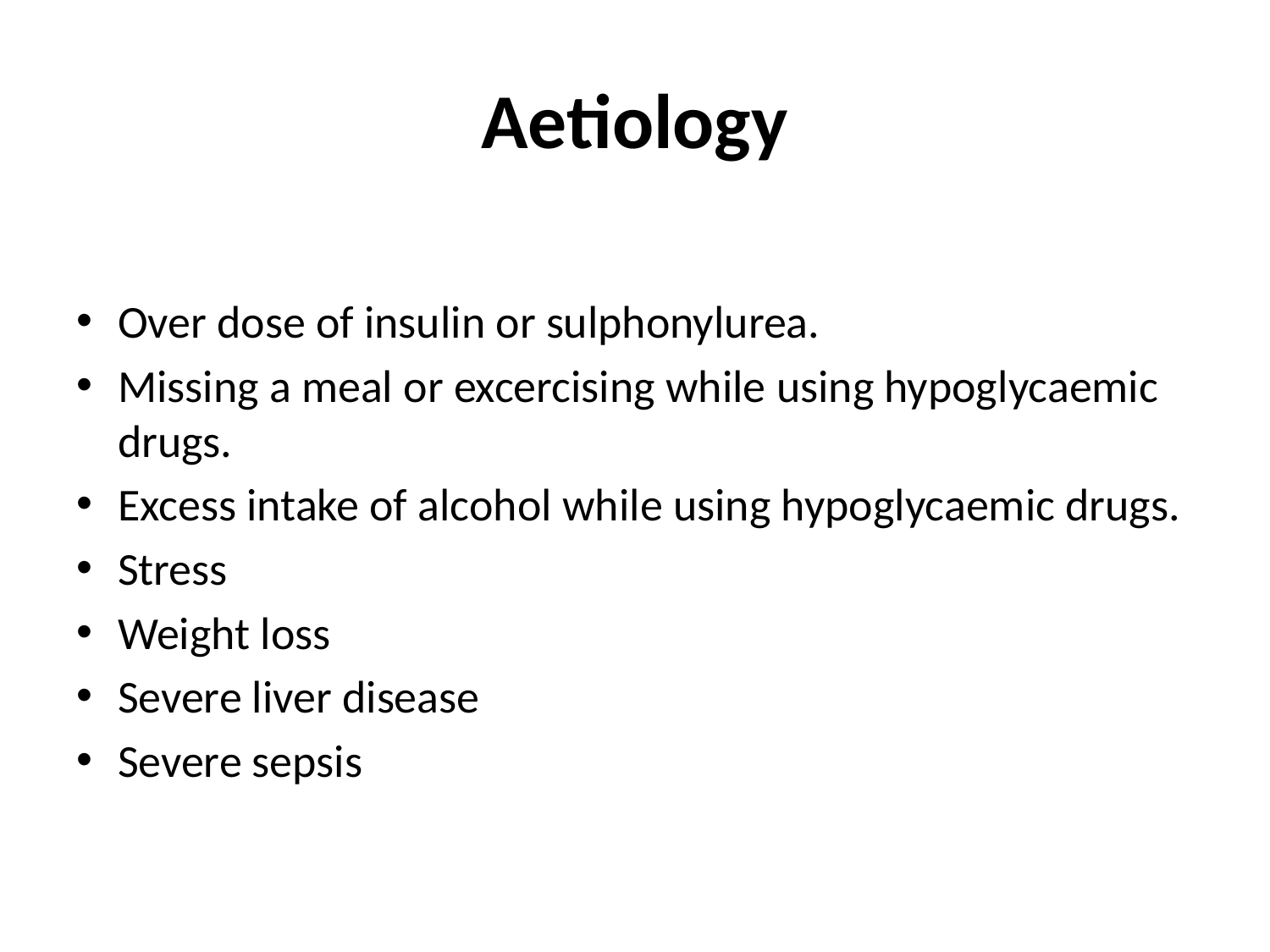

# Aetiology

Over dose of insulin or sulphonylurea.
Missing a meal or excercising while using hypoglycaemic drugs.
Excess intake of alcohol while using hypoglycaemic drugs.
Stress
Weight loss
Severe liver disease
Severe sepsis